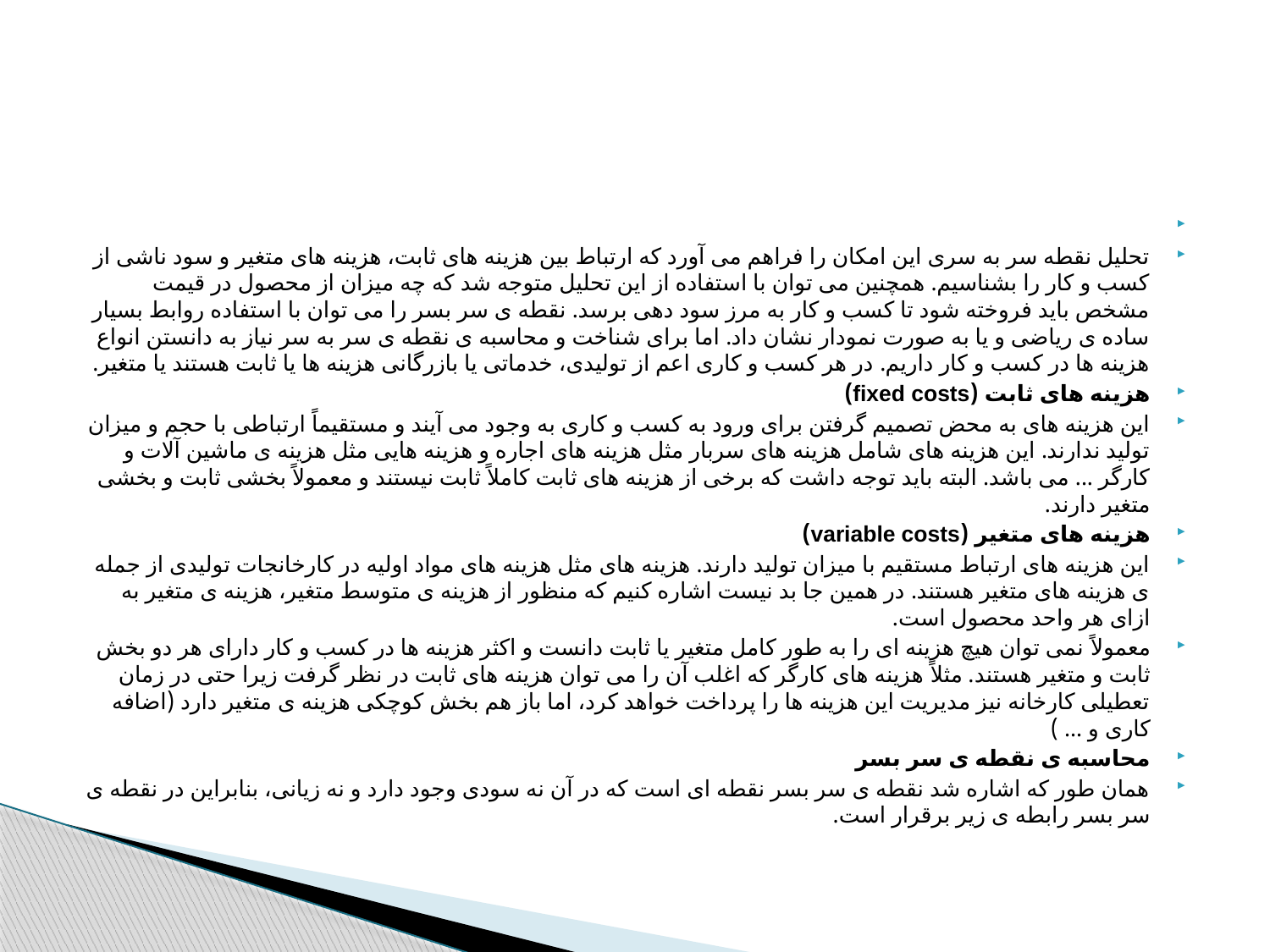

#

تحلیل نقطه سر به سری این امکان را فراهم می آورد که ارتباط بین هزینه های ثابت، هزینه های متغیر و سود ناشی از کسب و کار را بشناسیم. همچنین می توان با استفاده از این تحلیل متوجه شد که چه میزان از محصول در قیمت مشخص باید فروخته شود تا کسب و کار به مرز سود دهی برسد. نقطه ی سر بسر را می توان با استفاده روابط بسیار ساده ی ریاضی و یا به صورت نمودار نشان داد. اما برای شناخت و محاسبه ی نقطه ی سر به سر نیاز به دانستن انواع هزینه ها در کسب و کار داریم. در هر کسب و کاری اعم از تولیدی، خدماتی یا بازرگانی هزینه ها یا ثابت هستند یا متغیر.
هزینه های ثابت (fixed costs)
این هزینه های به محض تصمیم گرفتن برای ورود به کسب و کاری به وجود می آیند و مستقیماً ارتباطی با حجم و میزان تولید ندارند. این هزینه های شامل هزینه های سربار مثل هزینه های اجاره و هزینه هایی مثل هزینه ی ماشین آلات و کارگر ... می باشد. البته باید توجه داشت که برخی از هزینه های ثابت کاملاً ثابت نیستند و معمولاً بخشی ثابت و بخشی متغیر دارند.
هزینه های متغیر (variable costs)
این هزینه های ارتباط مستقیم با میزان تولید دارند. هزینه های مثل هزینه های مواد اولیه در کارخانجات تولیدی از جمله ی هزینه های متغیر هستند. در همین جا بد نیست اشاره کنیم که منظور از هزینه ی متوسط متغیر، هزینه ی متغیر به ازای هر واحد محصول است.
معمولاً نمی توان هیچ هزینه ای را به طور کامل متغیر یا ثابت دانست و اکثر هزینه ها در کسب و کار دارای هر دو بخش ثابت و متغیر هستند. مثلاً هزینه های کارگر که اغلب آن را می توان هزینه های ثابت در نظر گرفت زیرا حتی در زمان تعطیلی کارخانه نیز مدیریت این هزینه ها را پرداخت خواهد کرد، اما باز هم بخش کوچکی هزینه ی متغیر دارد (اضافه کاری و ... )
محاسبه ی نقطه ی سر بسر
همان طور که اشاره شد نقطه ی سر بسر نقطه ای است که در آن نه سودی وجود دارد و نه زیانی، بنابراین در نقطه ی سر بسر رابطه ی زیر برقرار است.